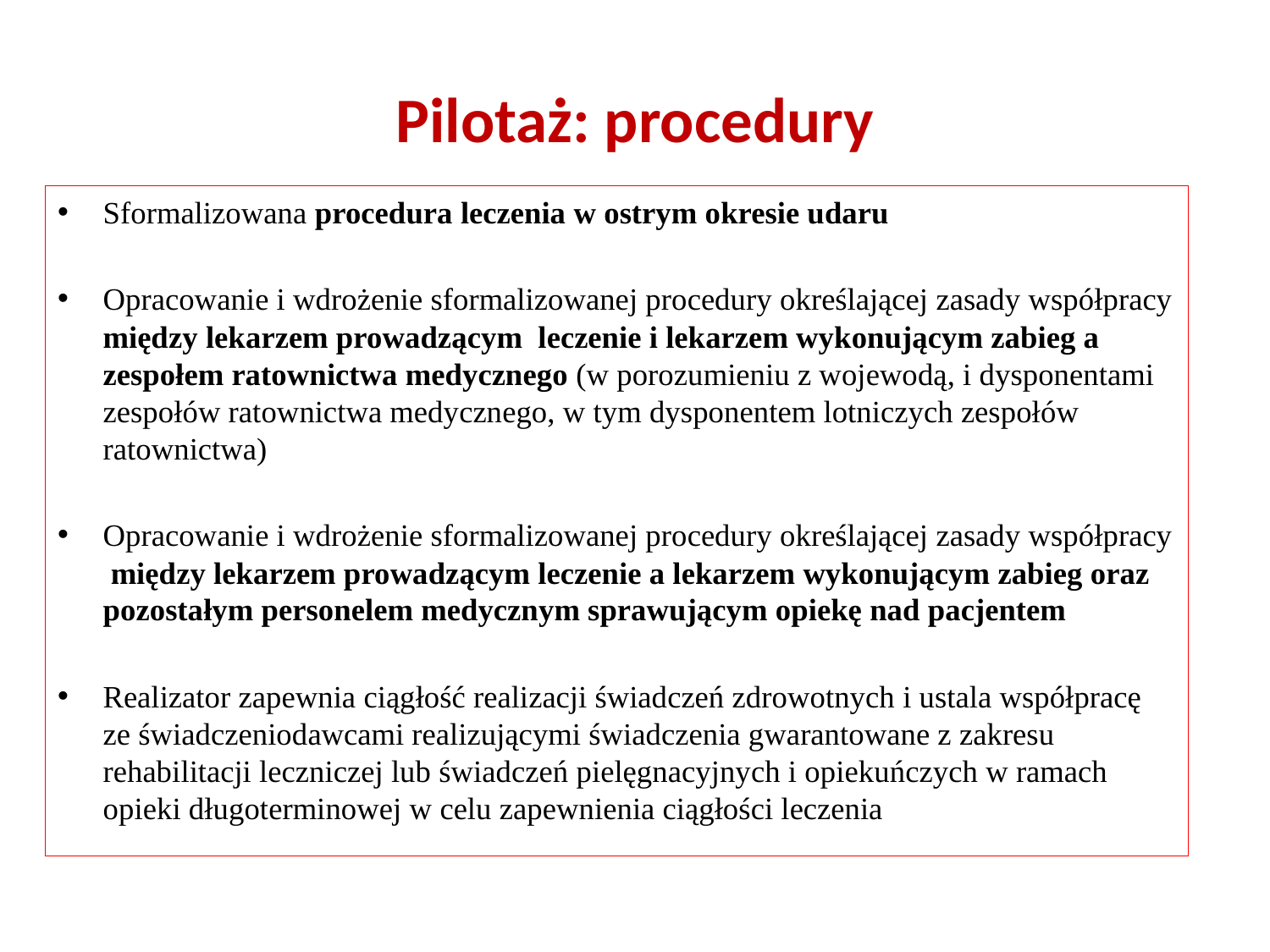

# Pilotaż: procedury
Sformalizowana procedura leczenia w ostrym okresie udaru

Opracowanie i wdrożenie sformalizowanej procedury określającej zasady współpracy między lekarzem prowadzącym  leczenie i lekarzem wykonującym zabieg a zespołem ratownictwa medycznego (w porozumieniu z wojewodą, i dysponentami zespołów ratownictwa medycznego, w tym dysponentem lotniczych zespołów ratownictwa)

Opracowanie i wdrożenie sformalizowanej procedury określającej zasady współpracy  między lekarzem prowadzącym leczenie a lekarzem wykonującym zabieg oraz pozostałym personelem medycznym sprawującym opiekę nad pacjentem

Realizator zapewnia ciągłość realizacji świadczeń zdrowotnych i ustala współpracę ze świadczeniodawcami realizującymi świadczenia gwarantowane z zakresu rehabilitacji leczniczej lub świadczeń pielęgnacyjnych i opiekuńczych w ramach opieki długoterminowej w celu zapewnienia ciągłości leczenia